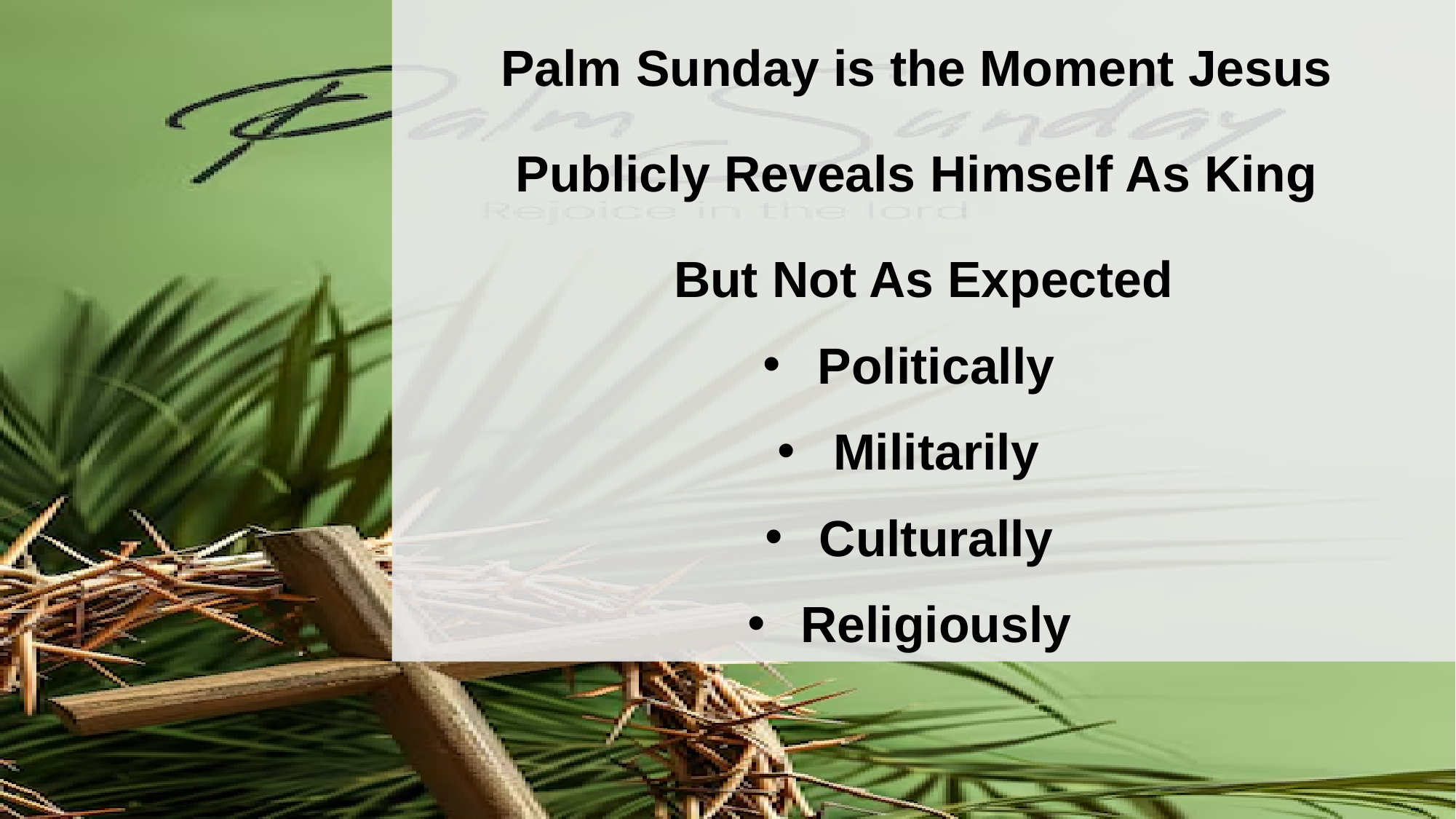

Palm Sunday is the Moment Jesus
Publicly Reveals Himself As King
But Not As Expected
Politically
Militarily
Culturally
Religiously